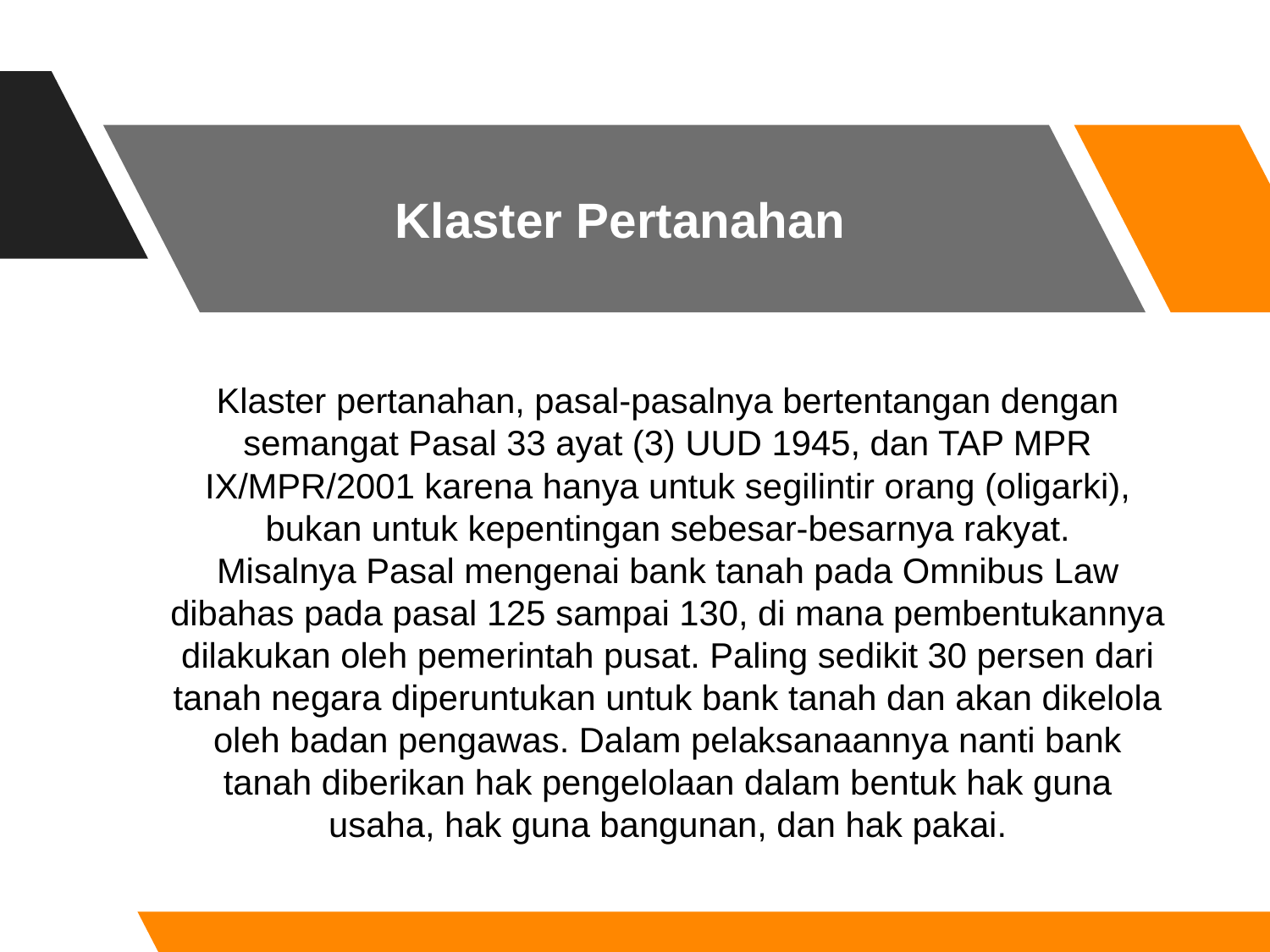

# Klaster Pertanahan
Klaster pertanahan, pasal-pasalnya bertentangan dengan semangat Pasal 33 ayat (3) UUD 1945, dan TAP MPR IX/MPR/2001 karena hanya untuk segilintir orang (oligarki), bukan untuk kepentingan sebesar-besarnya rakyat.
Misalnya Pasal mengenai bank tanah pada Omnibus Law dibahas pada pasal 125 sampai 130, di mana pembentukannya dilakukan oleh pemerintah pusat. Paling sedikit 30 persen dari tanah negara diperuntukan untuk bank tanah dan akan dikelola oleh badan pengawas. Dalam pelaksanaannya nanti bank tanah diberikan hak pengelolaan dalam bentuk hak guna usaha, hak guna bangunan, dan hak pakai.